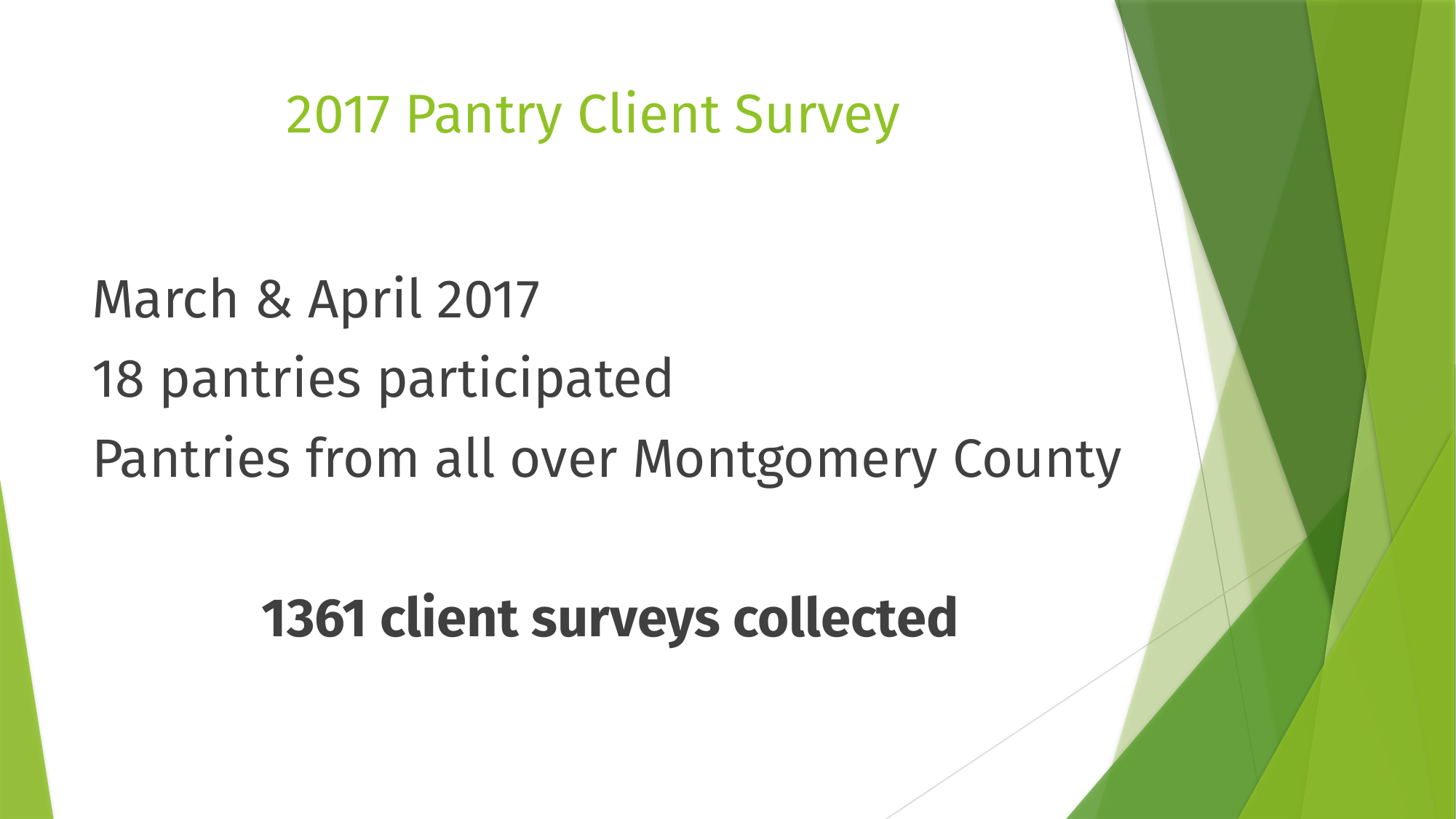

# 2017 Pantry Client Survey
March & April 2017
18 pantries participated
Pantries from all over Montgomery County

1361 client surveys collected